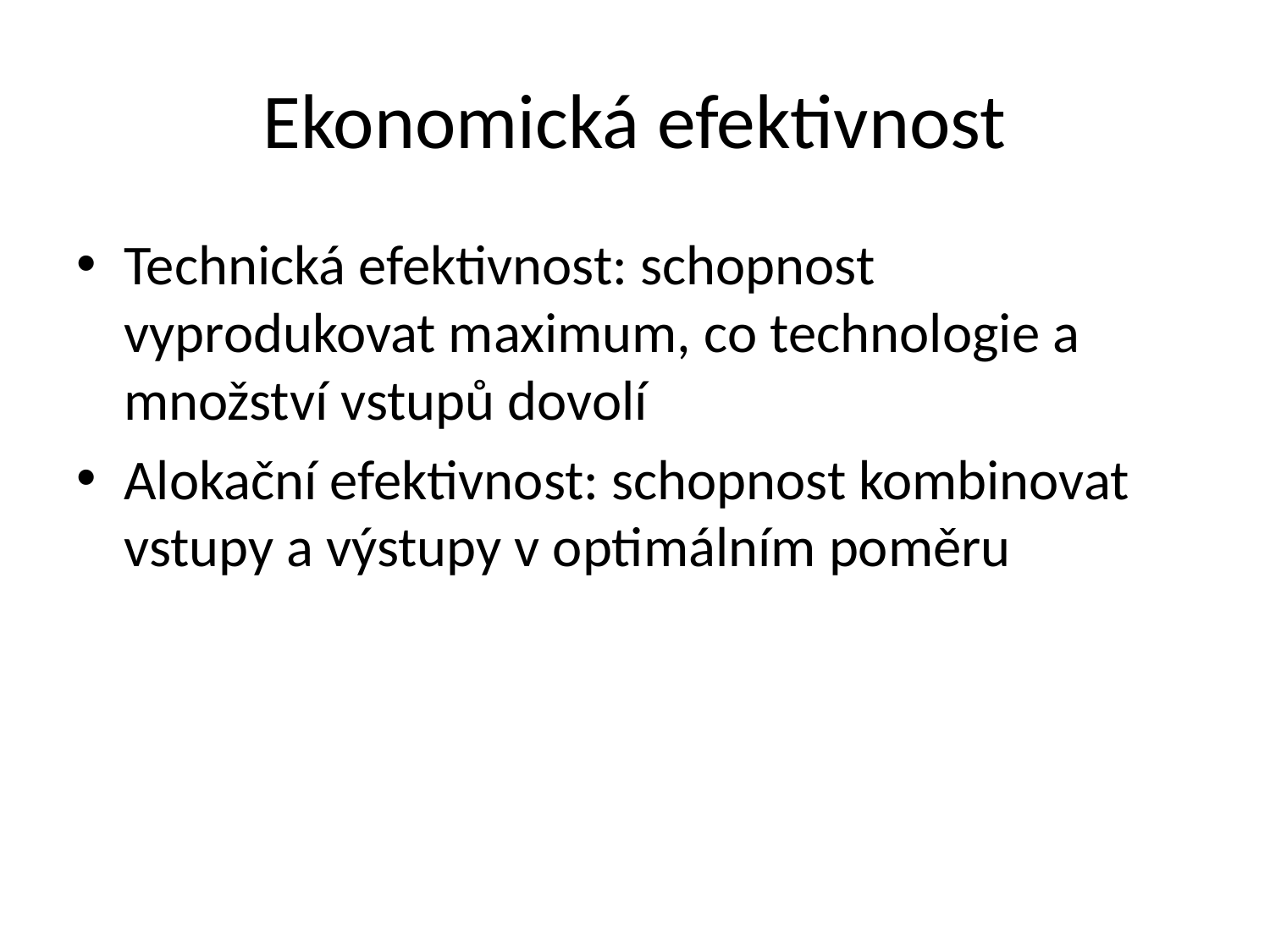

# Ekonomická efektivnost
Technická efektivnost: schopnost vyprodukovat maximum, co technologie a množství vstupů dovolí
Alokační efektivnost: schopnost kombinovat vstupy a výstupy v optimálním poměru